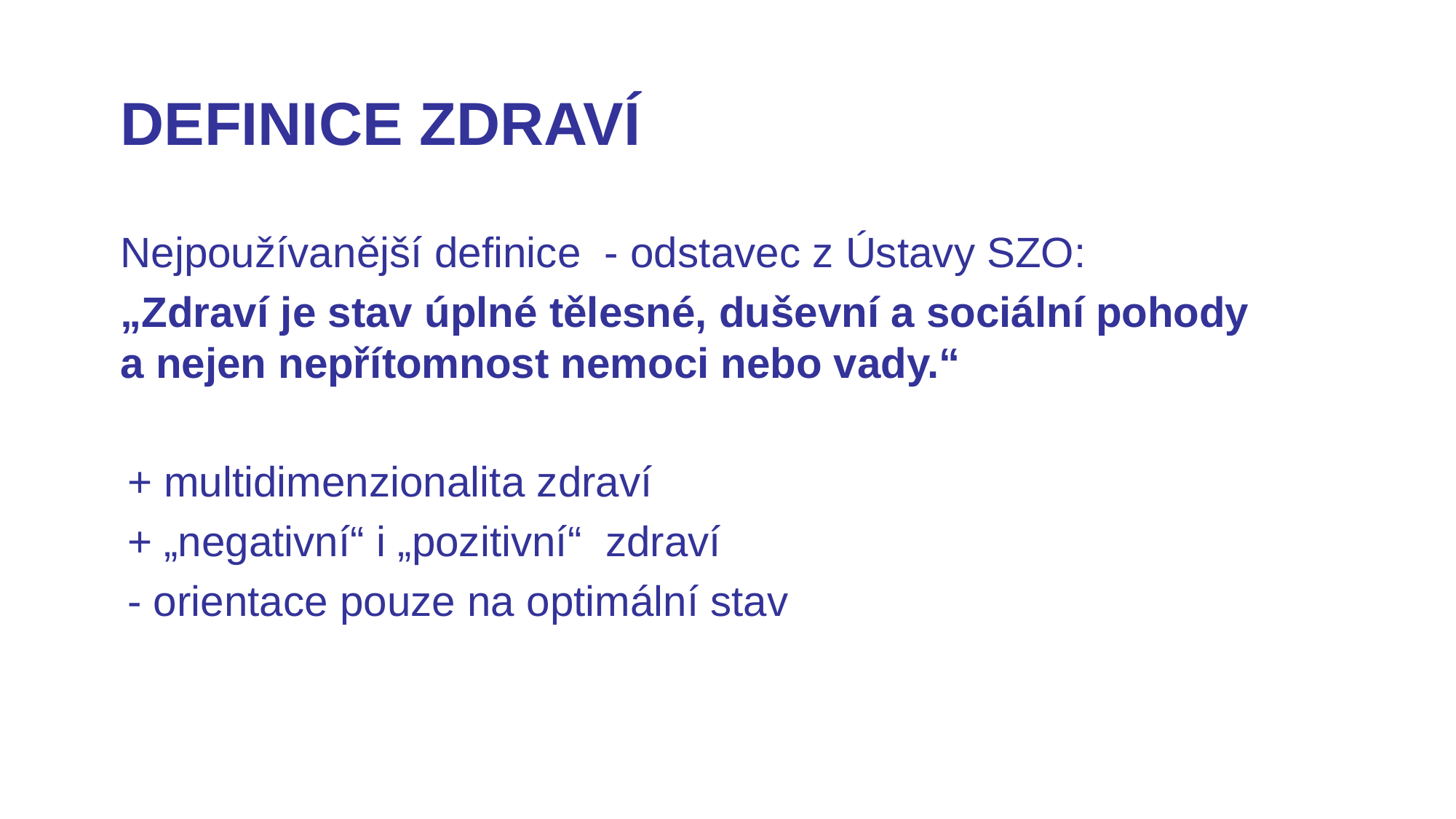

DEFINICE ZDRAVÍ

Nejpoužívanější definice  - odstavec z Ústavy SZO:
„Zdraví je stav úplné tělesné, duševní a sociální pohody a nejen nepřítomnost nemoci nebo vady.“

+ multidimenzionalita zdraví
+ „negativní“ i „pozitivní“  zdraví
- orientace pouze na optimální stav